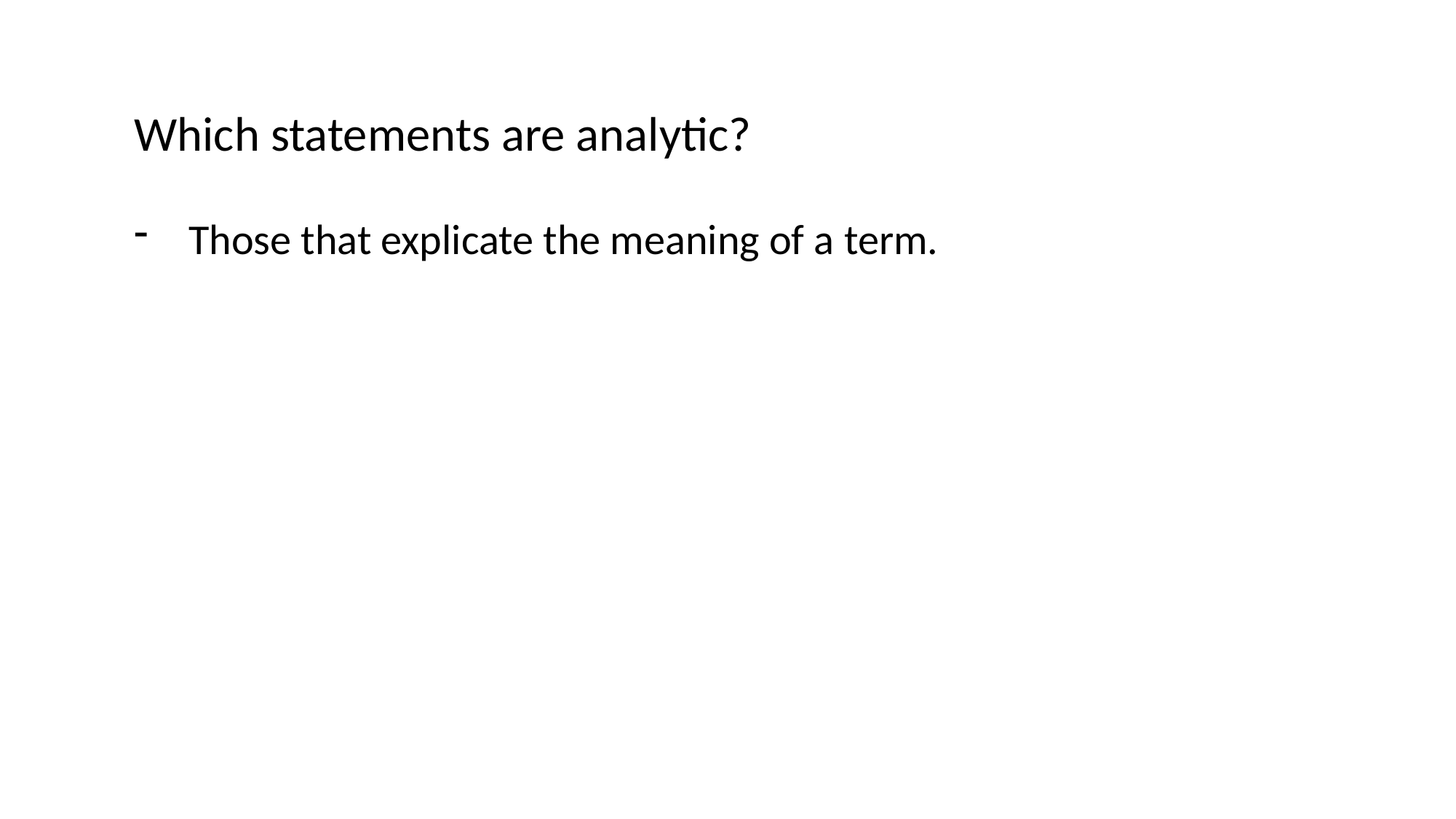

Which statements are analytic?

Those that explicate the meaning of a term.